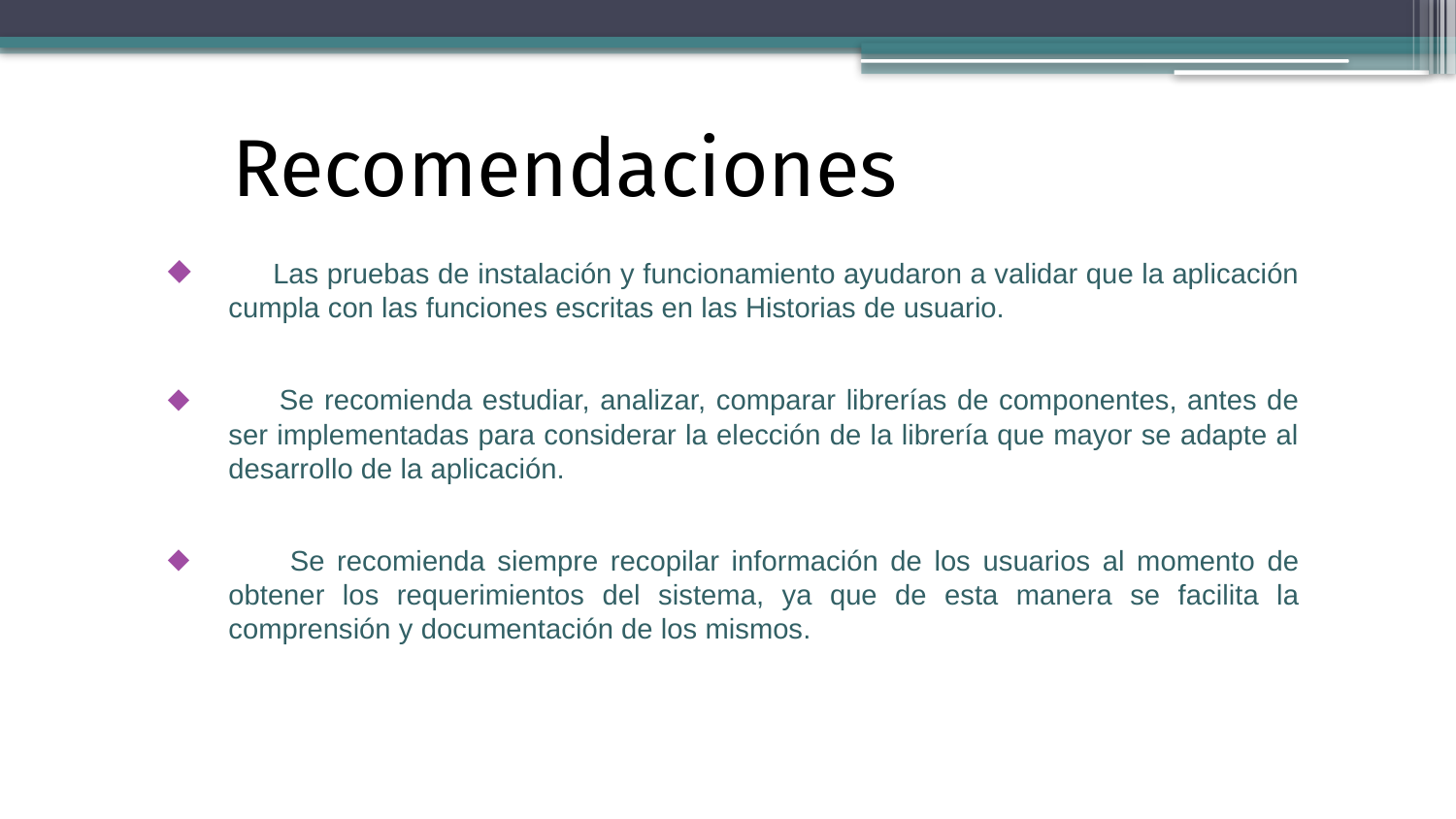

# Recomendaciones
     Las pruebas de instalación y funcionamiento ayudaron a validar que la aplicación cumpla con las funciones escritas en las Historias de usuario.

     Se recomienda estudiar, analizar, comparar librerías de componentes, antes de ser implementadas para considerar la elección de la librería que mayor se adapte al desarrollo de la aplicación.

     Se recomienda siempre recopilar información de los usuarios al momento de obtener los requerimientos del sistema, ya que de esta manera se facilita la comprensión y documentación de los mismos.